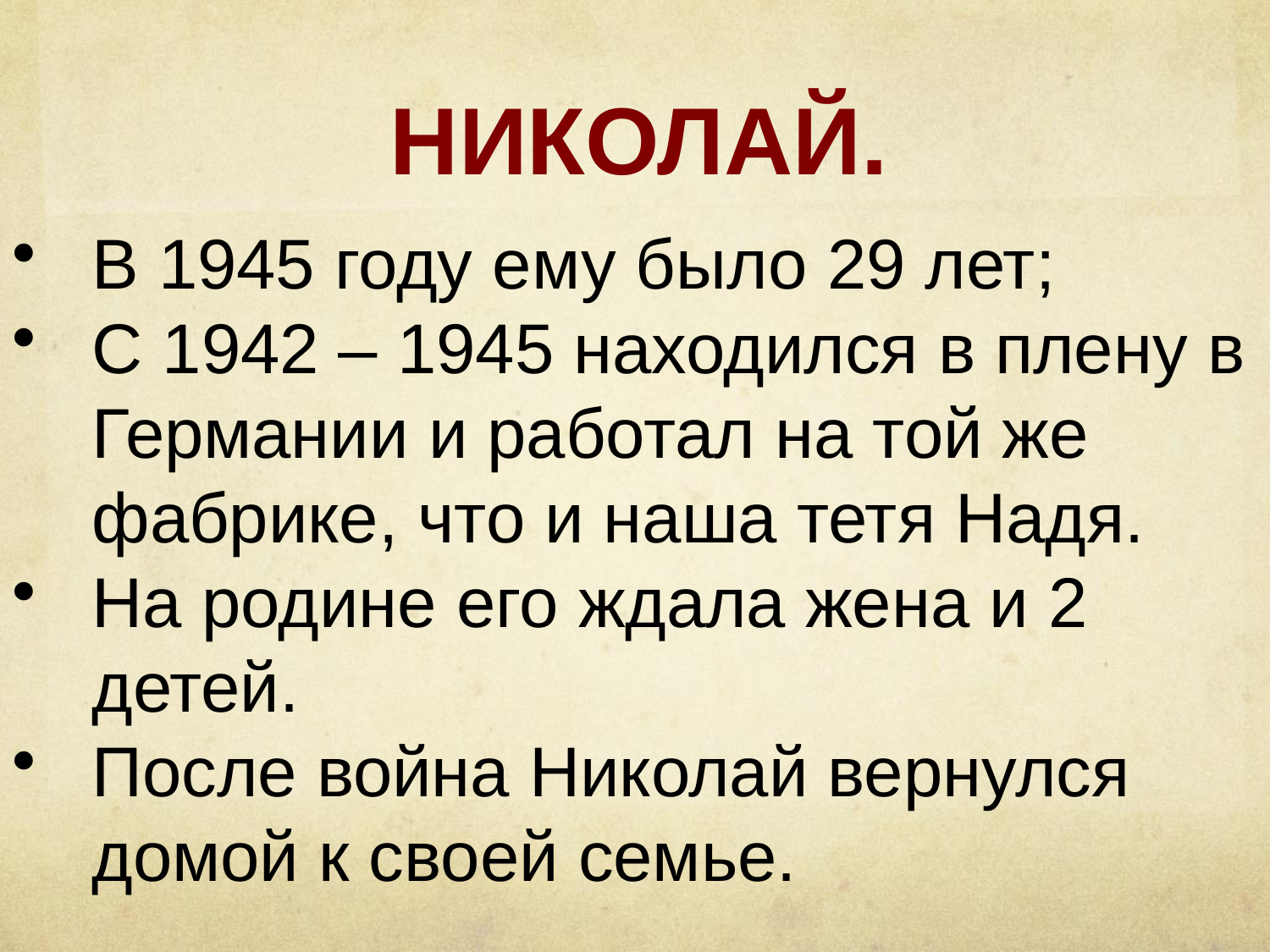

# НИКОЛАЙ.
В 1945 году ему было 29 лет;
С 1942 – 1945 находился в плену в Германии и работал на той же фабрике, что и наша тетя Надя.
На родине его ждала жена и 2 детей.
После война Николай вернулся домой к своей семье.